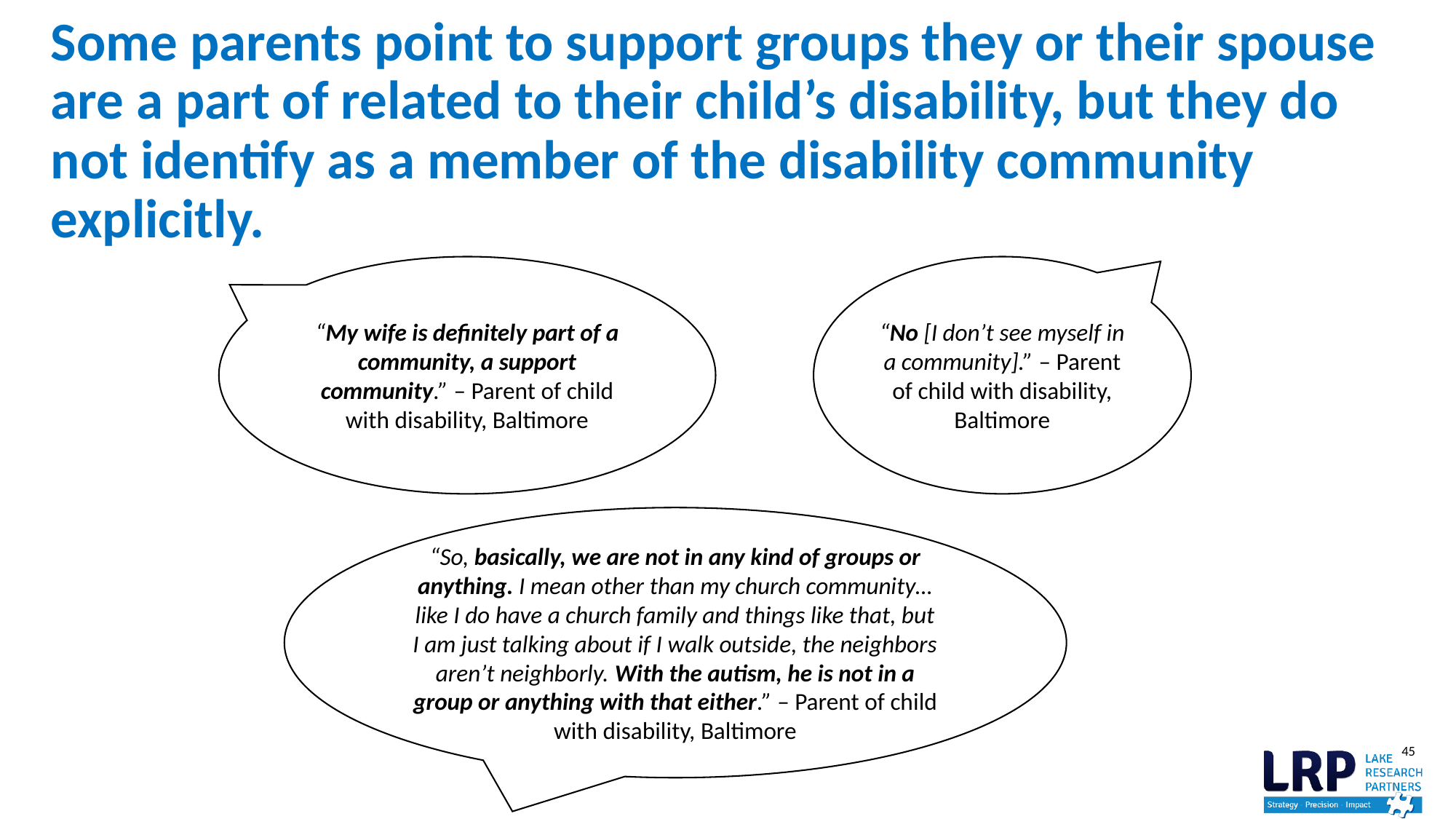

# Some parents point to support groups they or their spouse are a part of related to their child’s disability, but they do not identify as a member of the disability community explicitly.
“No [I don’t see myself in a community].” – Parent of child with disability, Baltimore
“My wife is definitely part of a community, a support community.” – Parent of child with disability, Baltimore
“So, basically, we are not in any kind of groups or anything. I mean other than my church community…like I do have a church family and things like that, but I am just talking about if I walk outside, the neighbors aren’t neighborly. With the autism, he is not in a group or anything with that either.” – Parent of child with disability, Baltimore